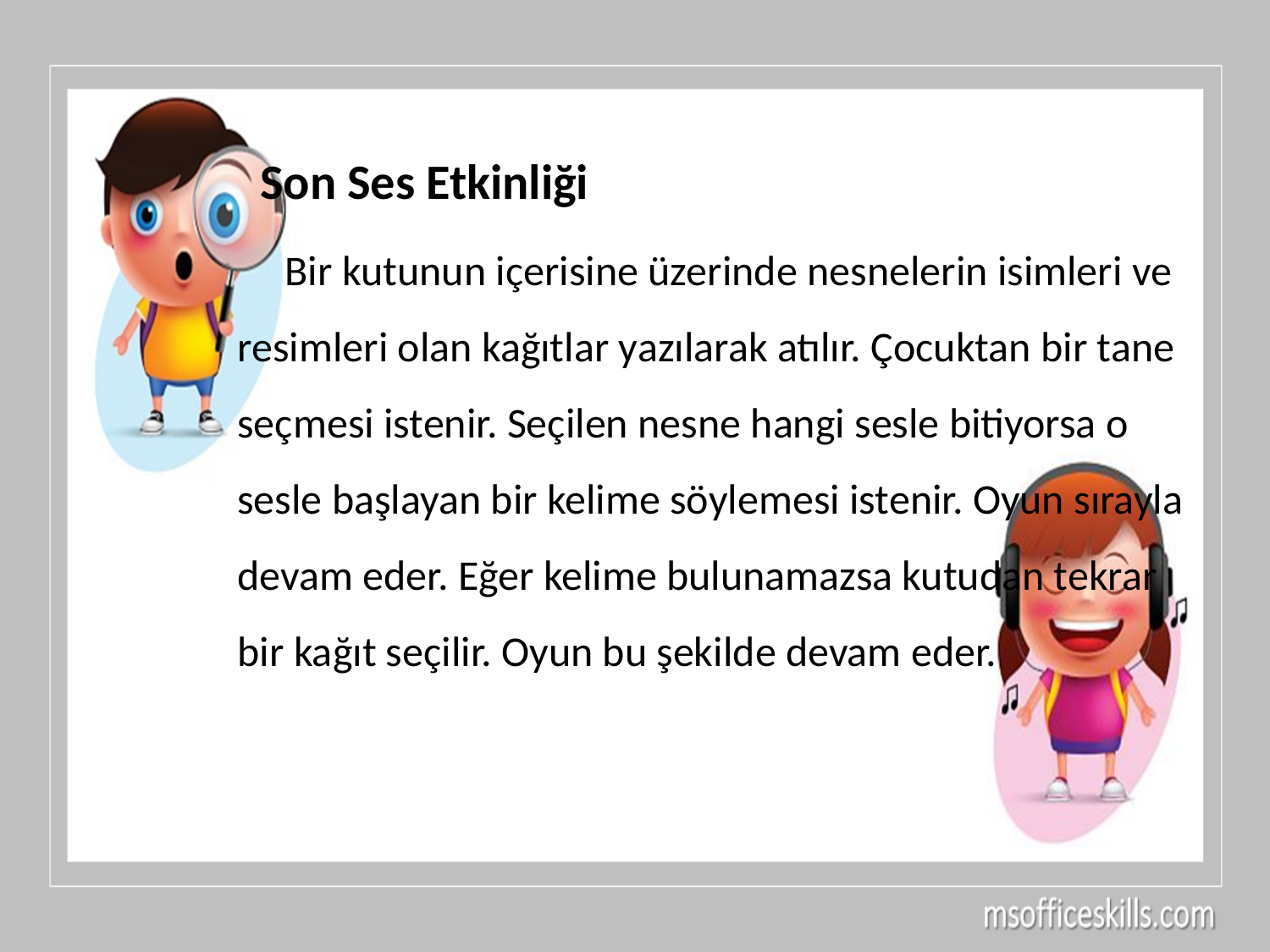

Son Ses Etkinliği
     Bir kutunun içerisine üzerinde nesnelerin isimleri ve resimleri olan kağıtlar yazılarak atılır. Çocuktan bir tane seçmesi istenir. Seçilen nesne hangi sesle bitiyorsa o sesle başlayan bir kelime söylemesi istenir. Oyun sırayla devam eder. Eğer kelime bulunamazsa kutudan tekrar bir kağıt seçilir. Oyun bu şekilde devam eder.